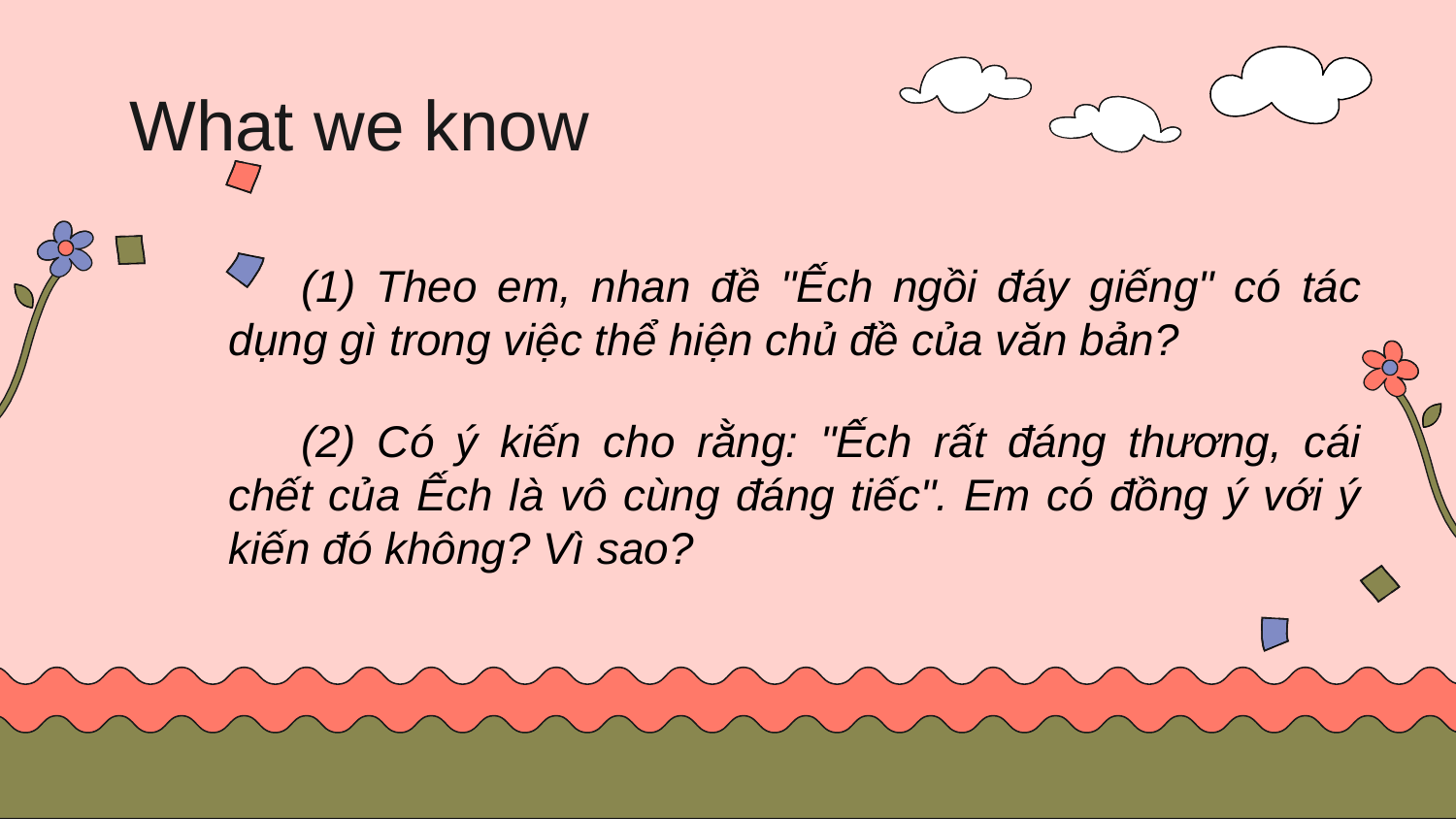

# What we know

(1) Theo em, nhan đề "Ếch ngồi đáy giếng" có tác dụng gì trong việc thể hiện chủ đề của văn bản?
(2) Có ý kiến cho rằng: "Ếch rất đáng thương, cái chết của Ếch là vô cùng đáng tiếc". Em có đồng ý với ý kiến đó không? Vì sao?